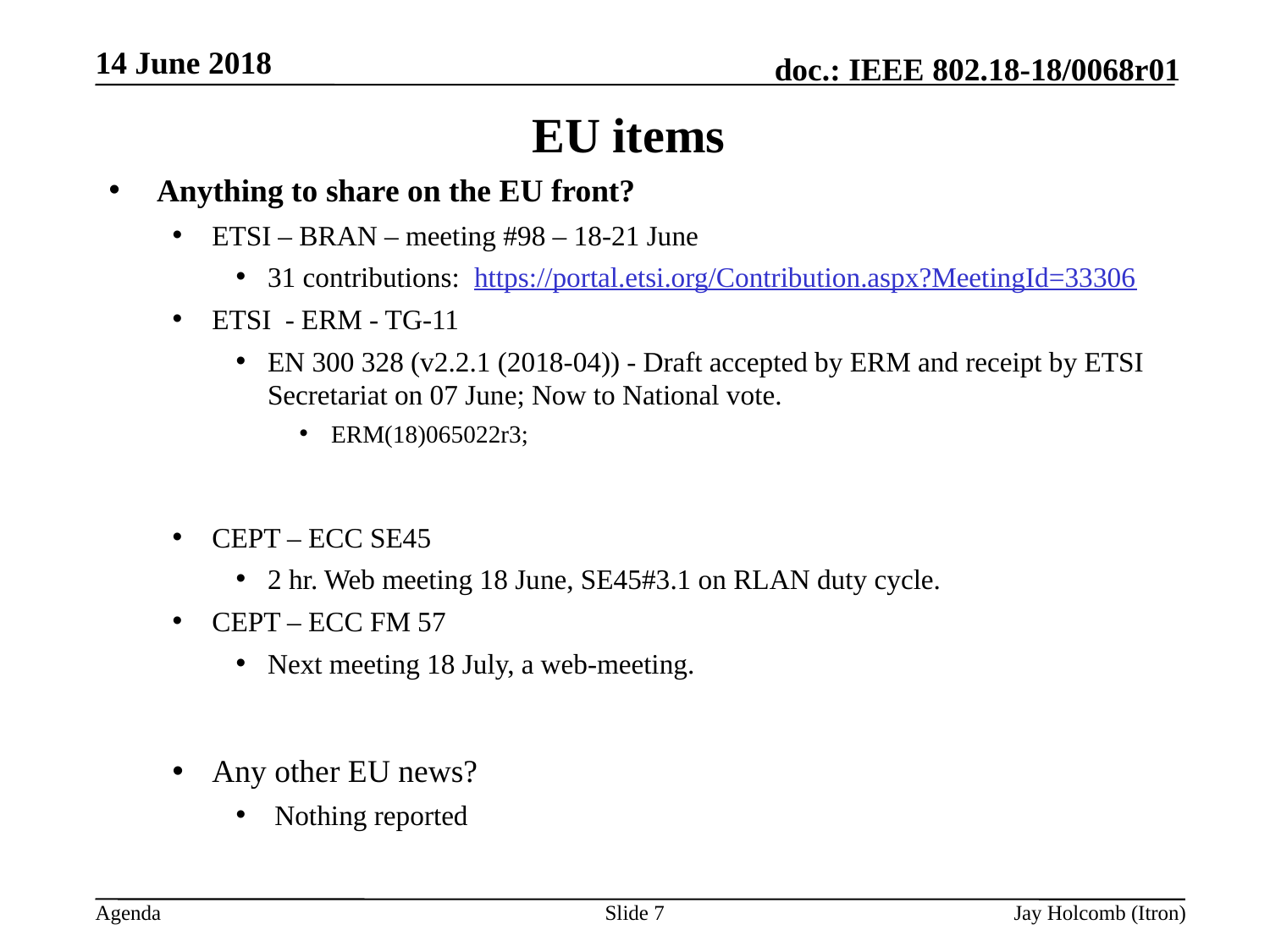

14 June 2018
# EU items
Anything to share on the EU front?
ETSI – BRAN – meeting #98 – 18-21 June
31 contributions:  https://portal.etsi.org/Contribution.aspx?MeetingId=33306
ETSI  - ERM - TG-11
EN 300 328 (v2.2.1 (2018-04)) - Draft accepted by ERM and receipt by ETSI Secretariat on 07 June; Now to National vote.
ERM(18)065022r3;

CEPT – ECC SE45
2 hr. Web meeting 18 June, SE45#3.1 on RLAN duty cycle.
CEPT – ECC FM 57
Next meeting 18 July, a web-meeting.

Any other EU news?
 Nothing reported

Slide 7
Jay Holcomb (Itron)